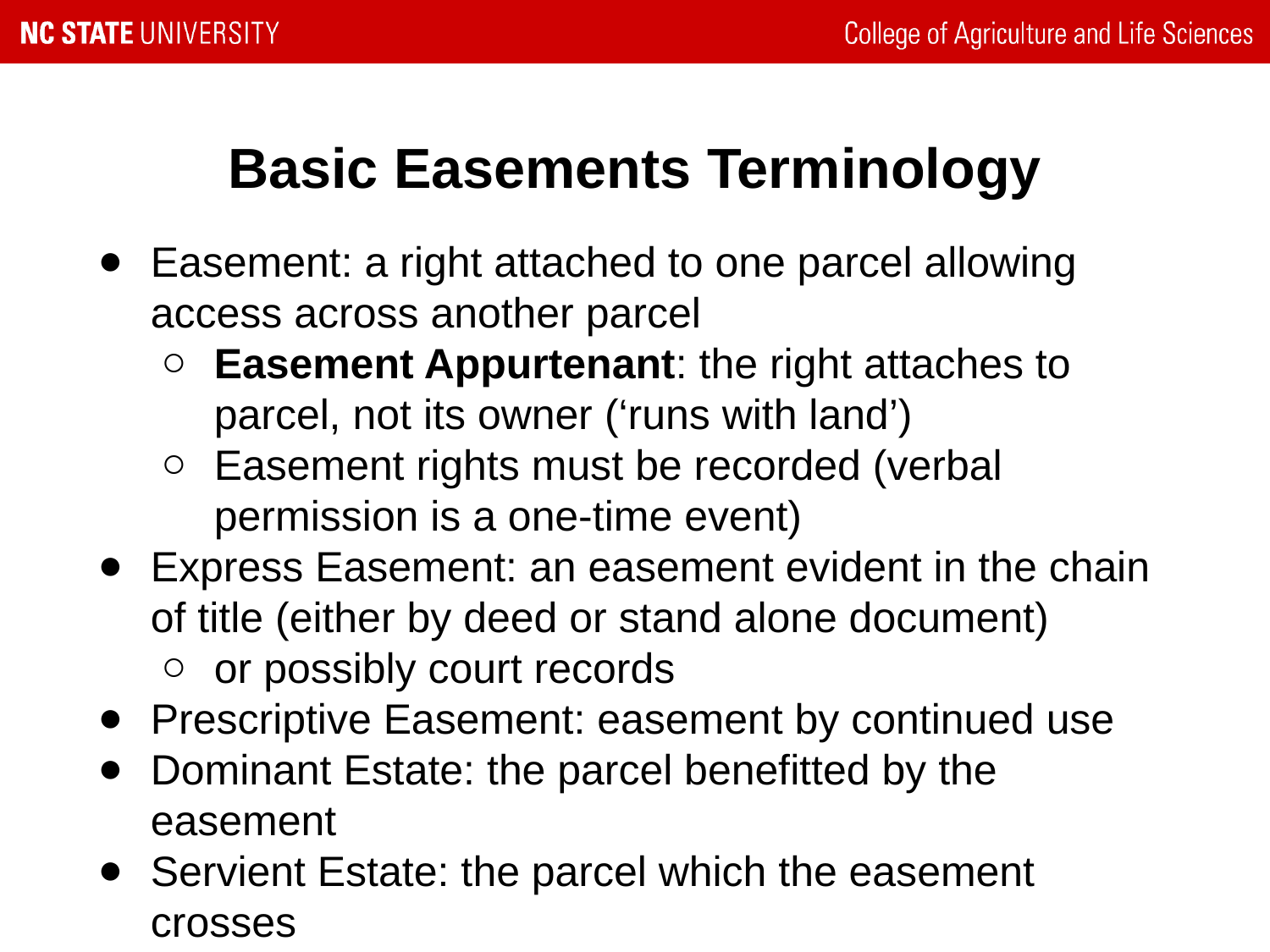

# Basic Easements Terminology
Easement: a right attached to one parcel allowing access across another parcel
Easement Appurtenant: the right attaches to parcel, not its owner (‘runs with land’)
Easement rights must be recorded (verbal permission is a one-time event)
Express Easement: an easement evident in the chain of title (either by deed or stand alone document)
or possibly court records
Prescriptive Easement: easement by continued use
Dominant Estate: the parcel benefitted by the easement
Servient Estate: the parcel which the easement crosses